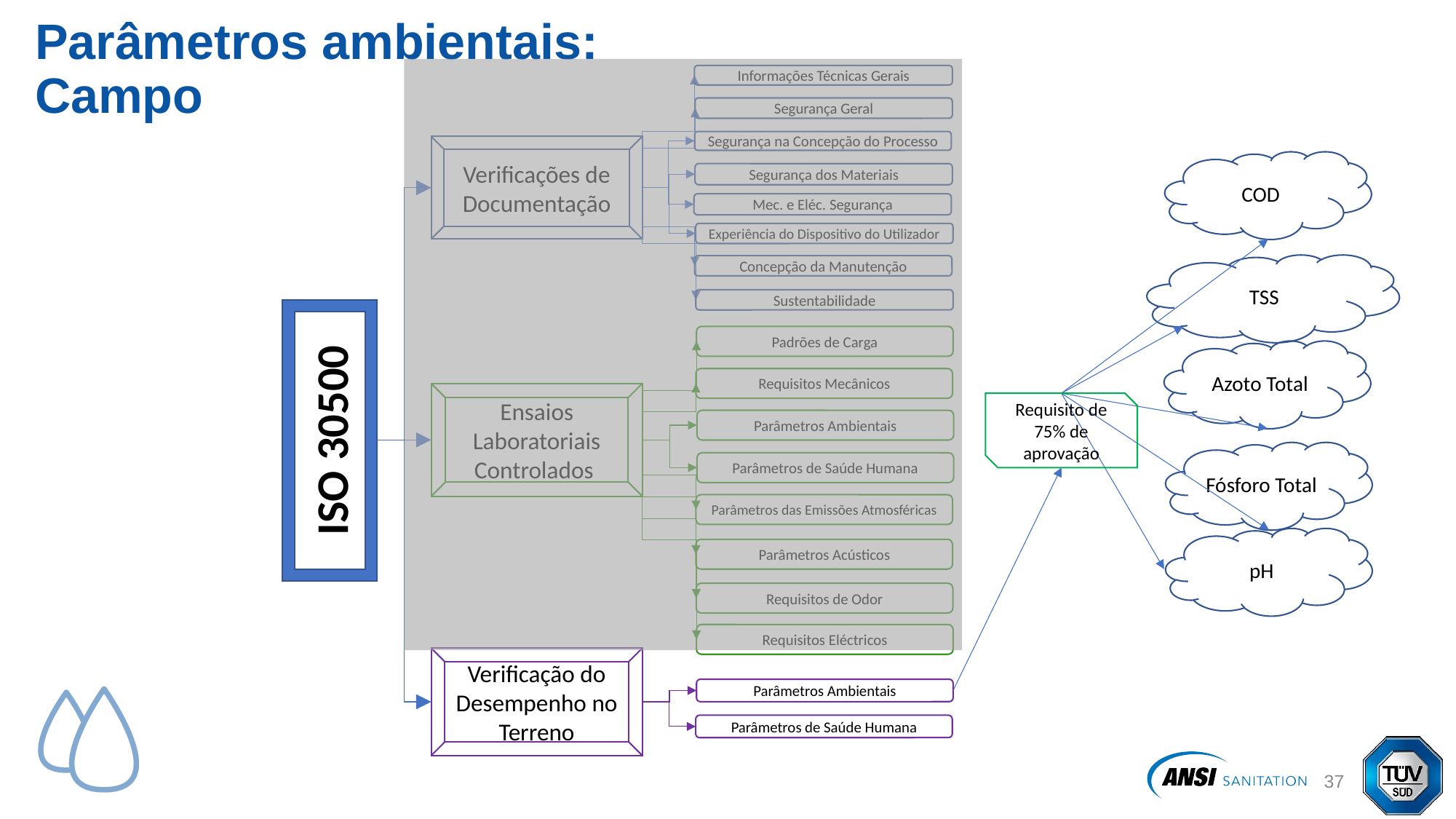

# Parâmetros ambientais: Campo

Informações Técnicas Gerais
Segurança Geral
Segurança na Concepção do Processo
Verificações de Documentação
COD
Segurança dos Materiais
Mec. e Eléc. Segurança
Experiência do Dispositivo do Utilizador
TSS
Concepção da Manutenção
Sustentabilidade
ISO 30500
Padrões de Carga
Azoto Total
Requisitos Mecânicos
Ensaios Laboratoriais Controlados
Requisito de 75% de aprovação
Parâmetros Ambientais
Fósforo Total
Parâmetros de Saúde Humana
Parâmetros das Emissões Atmosféricas
pH
Parâmetros Acústicos
Requisitos de Odor
Requisitos Eléctricos
Verificação do Desempenho no Terreno
Parâmetros Ambientais
Parâmetros de Saúde Humana
37